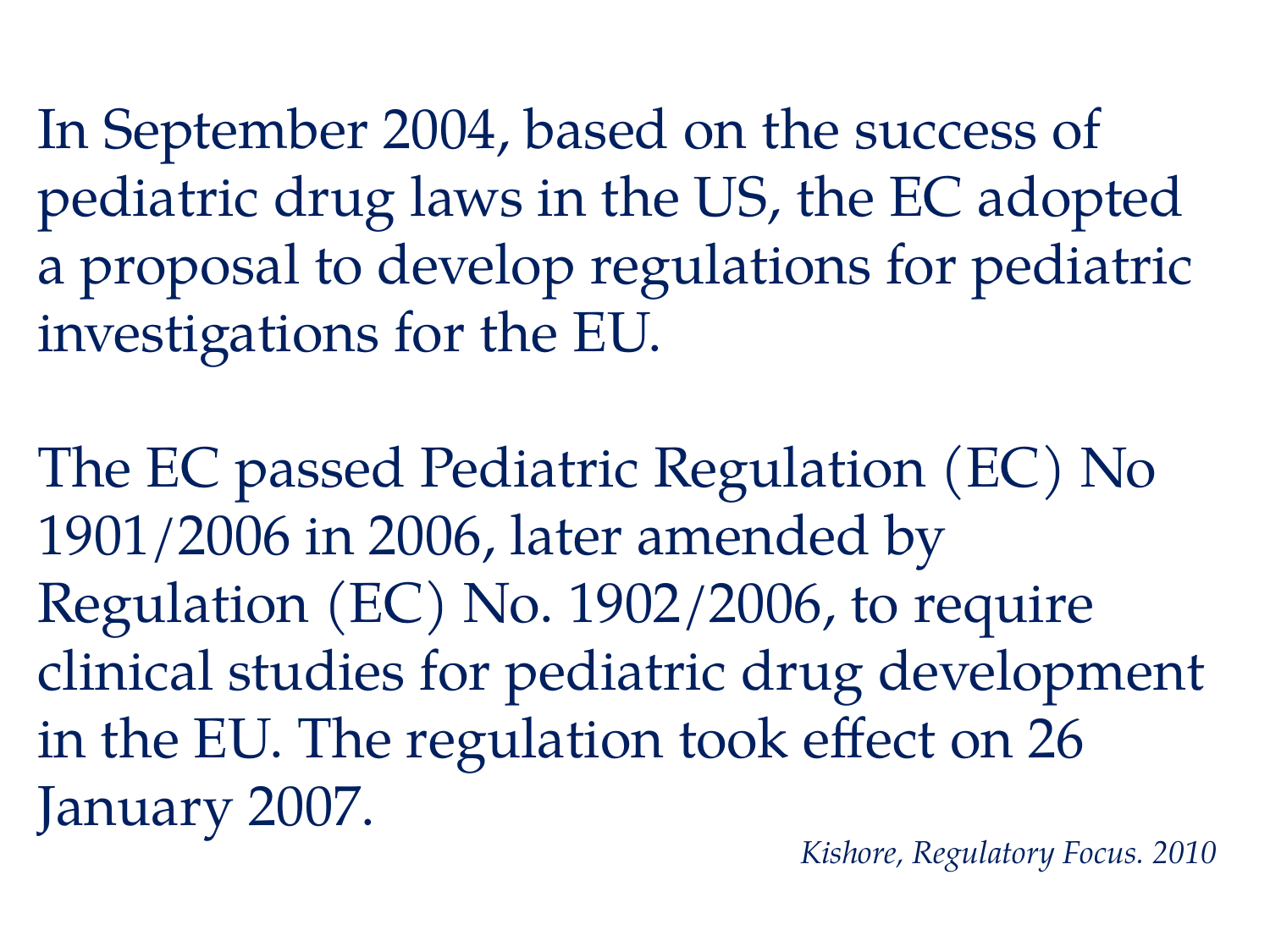

In September 2004, based on the success of
pediatric drug laws in the US, the EC adopted
a proposal to develop regulations for pediatric
investigations for the EU.

The EC passed Pediatric Regulation (EC) No 1901/2006 in 2006, later amended by Regulation (EC) No. 1902/2006, to require clinical studies for pediatric drug development in the EU. The regulation took effect on 26 January 2007.
Kishore, Regulatory Focus. 2010